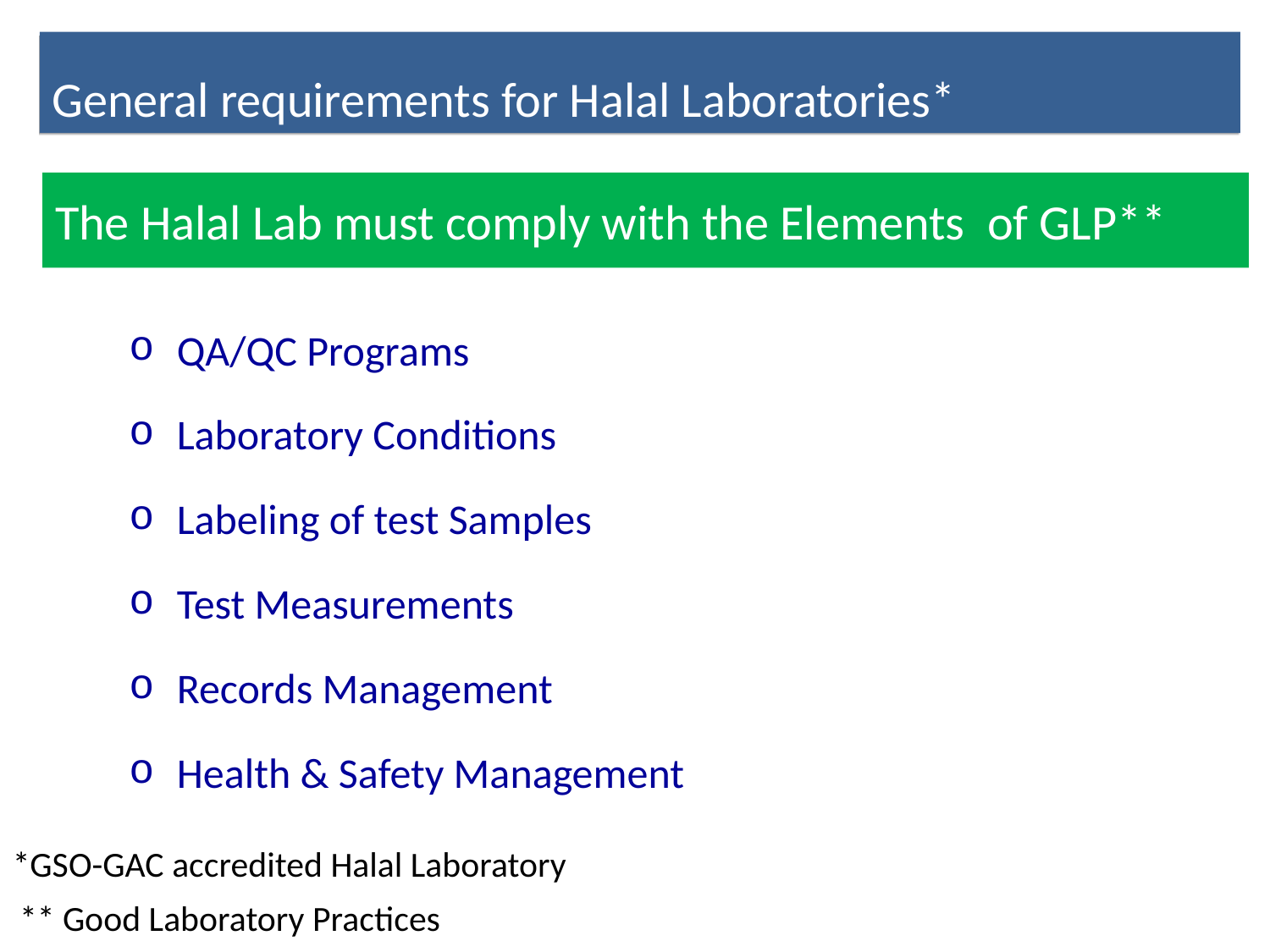

General requirements for Halal Laboratories*
# The Halal Lab must comply with the Elements  of GLP**
QA/QC Programs
Laboratory Conditions
Labeling of test Samples
Test Measurements
Records Management
Health & Safety Management
*GSO-GAC accredited Halal Laboratory
** Good Laboratory Practices